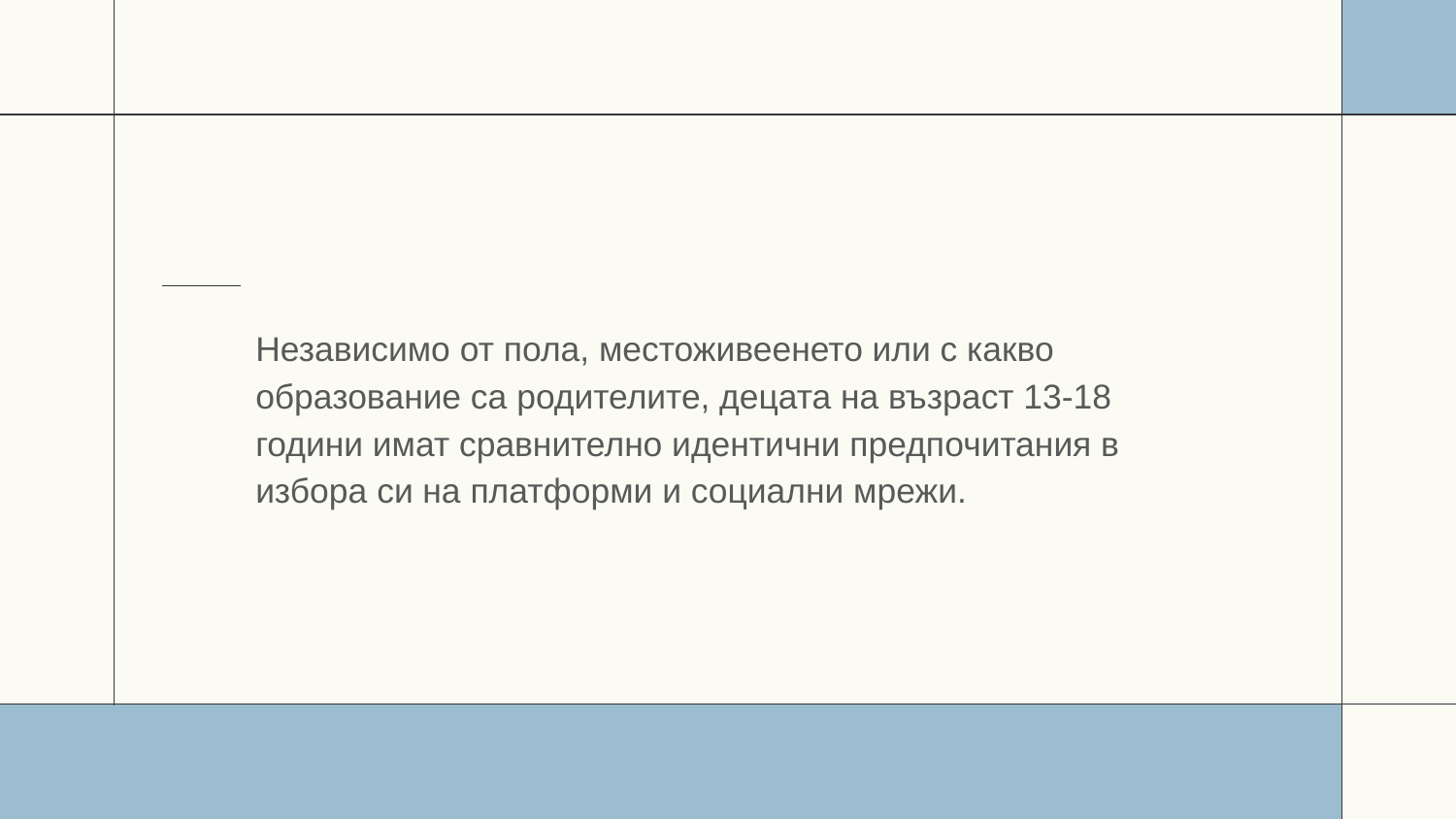

# Независимо от пола, местоживеенето или с какво образование са родителите, децата на възраст 13-18 години имат сравнително идентични предпочитания в избора си на платформи и социални мрежи.